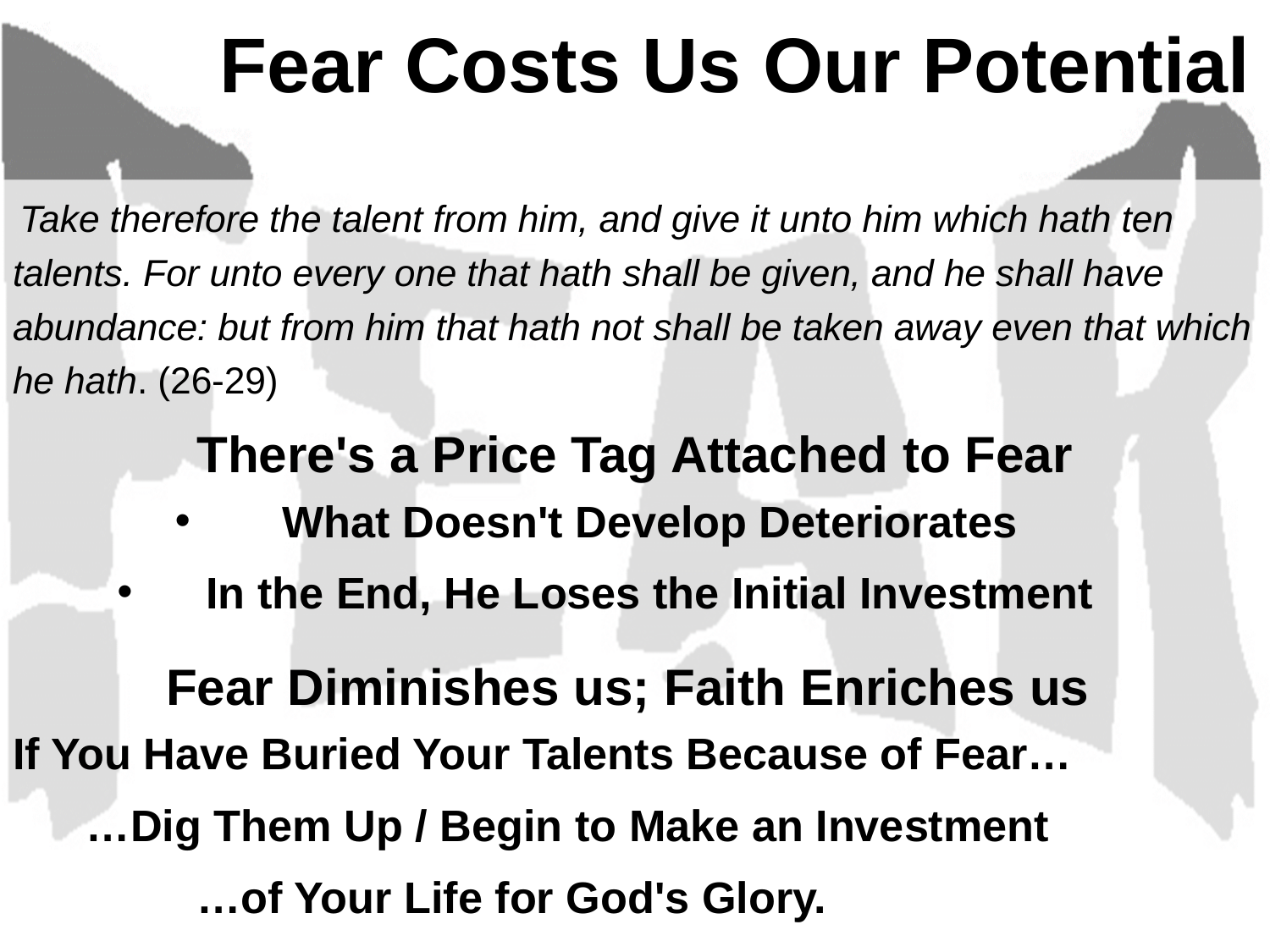

# Fear Costs Us Our Potential
 Take therefore the talent from him, and give it unto him which hath ten talents. For unto every one that hath shall be given, and he shall have abundance: but from him that hath not shall be taken away even that which he hath. (26-29)
There's a Price Tag Attached to Fear
What Doesn't Develop Deteriorates
In the End, He Loses the Initial Investment
Fear Diminishes us; Faith Enriches us
If You Have Buried Your Talents Because of Fear…
      …Dig Them Up / Begin to Make an Investment
               …of Your Life for God's Glory.